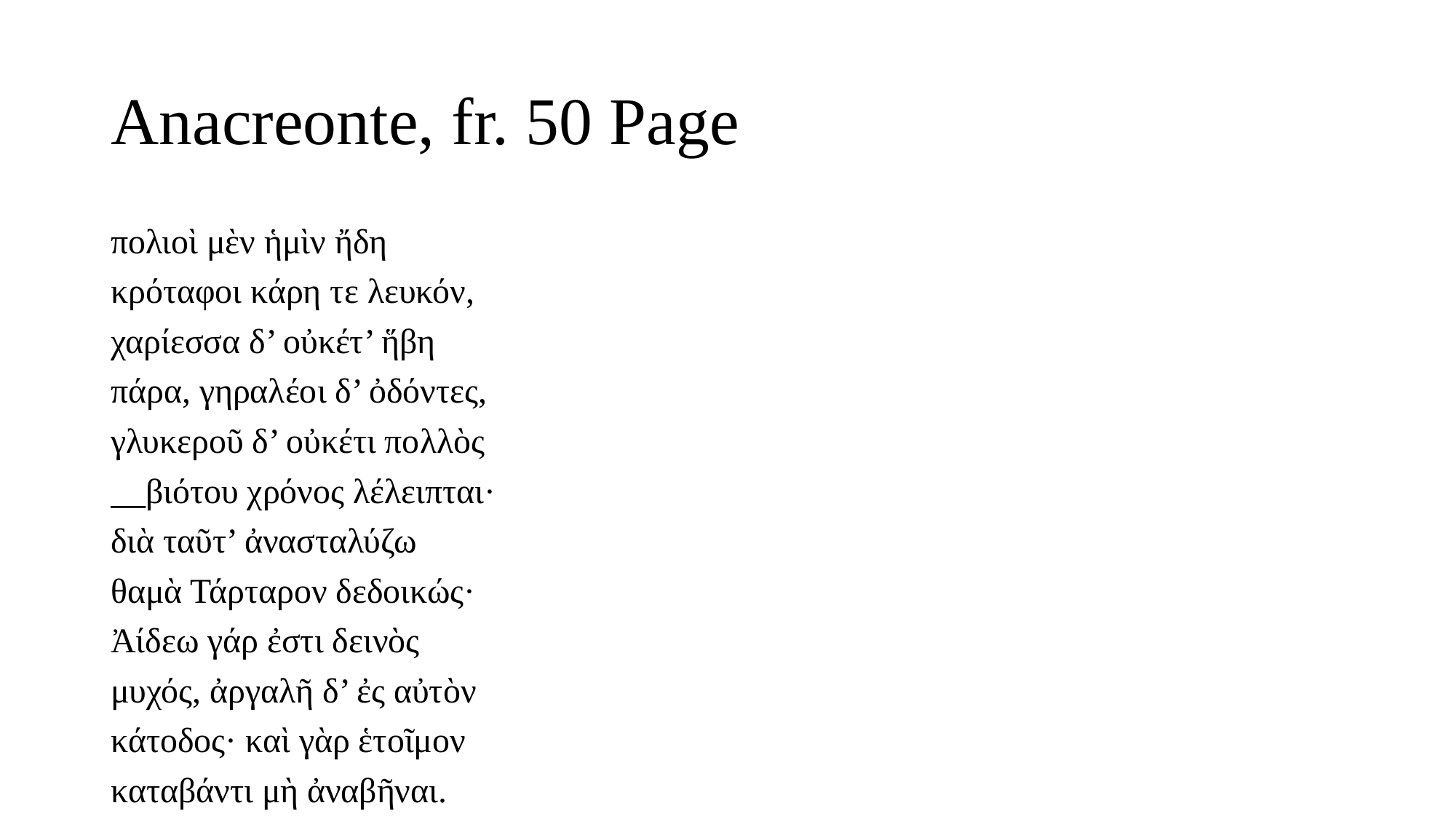

# Anacreonte, fr. 50 Page
πολιοὶ μὲν ἡμὶν ἤδη
κρόταφοι κάρη τε λευκόν,
χαρίεσσα δ’ οὐκέτ’ ἥβη
πάρα, γηραλέοι δ’ ὀδόντες,
γλυκεροῦ δ’ οὐκέτι πολλὸς
⸏βιότου χρόνος λέλειπται·
διὰ ταῦτ’ ἀνασταλύζω
θαμὰ Τάρταρον δεδοικώς·
Ἀίδεω γάρ ἐστι δεινὸς
μυχός, ἀργαλῆ δ’ ἐς αὐτὸν
κάτοδος· καὶ γὰρ ἑτοῖμον
καταβάντι μὴ ἀναβῆναι.